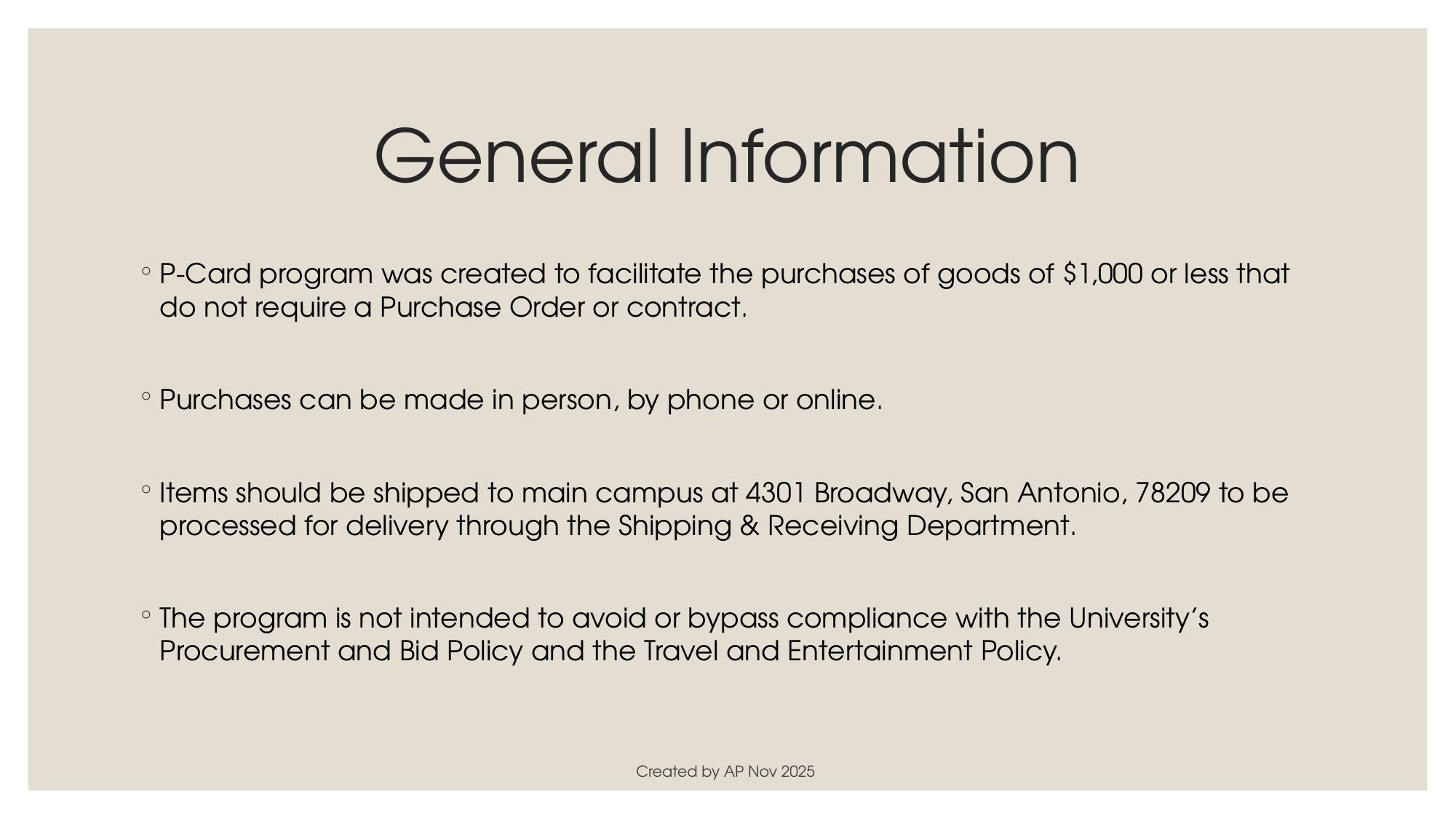

# General Information
P-Card program was created to facilitate the purchases of goods of $1,000 or less that do not require a Purchase Order or contract.

Purchases can be made in person, by phone or online.

Items should be shipped to main campus at 4301 Broadway, San Antonio, 78209 to be processed for delivery through the Shipping & Receiving Department.

The program is not intended to avoid or bypass compliance with the University’s Procurement and Bid Policy and the Travel and Entertainment Policy.
Created by AP Nov 2025